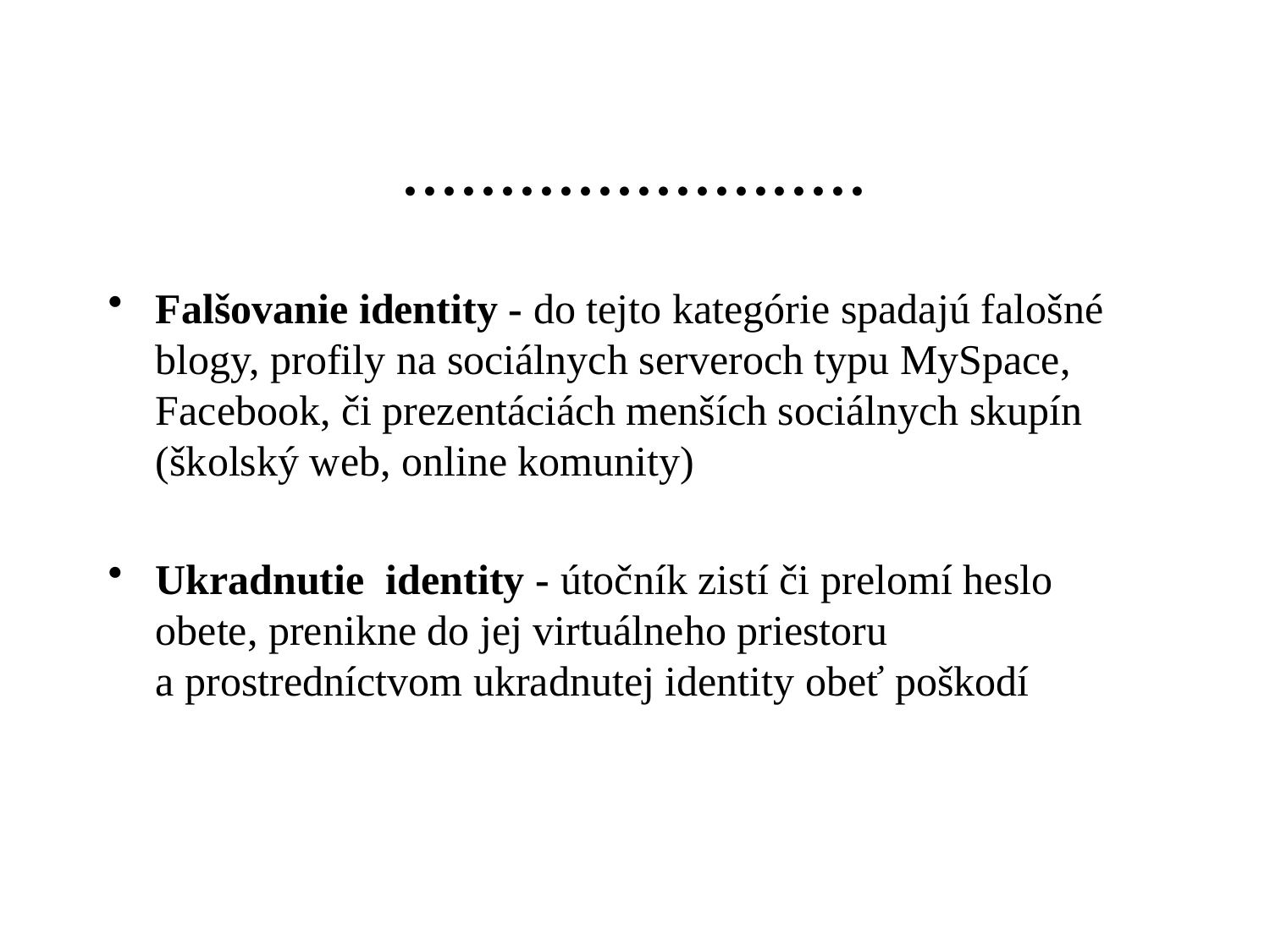

# ........................
Falšovanie identity - do tejto kategórie spadajú falošné blogy, profily na sociálnych serveroch typu MySpace, Facebook, či prezentáciách menších sociálnych skupín (školský web, online komunity)

Ukradnutie  identity - útočník zistí či prelomí heslo obete, prenikne do jej virtuálneho priestoru  a prostredníctvom ukradnutej identity obeť poškodí